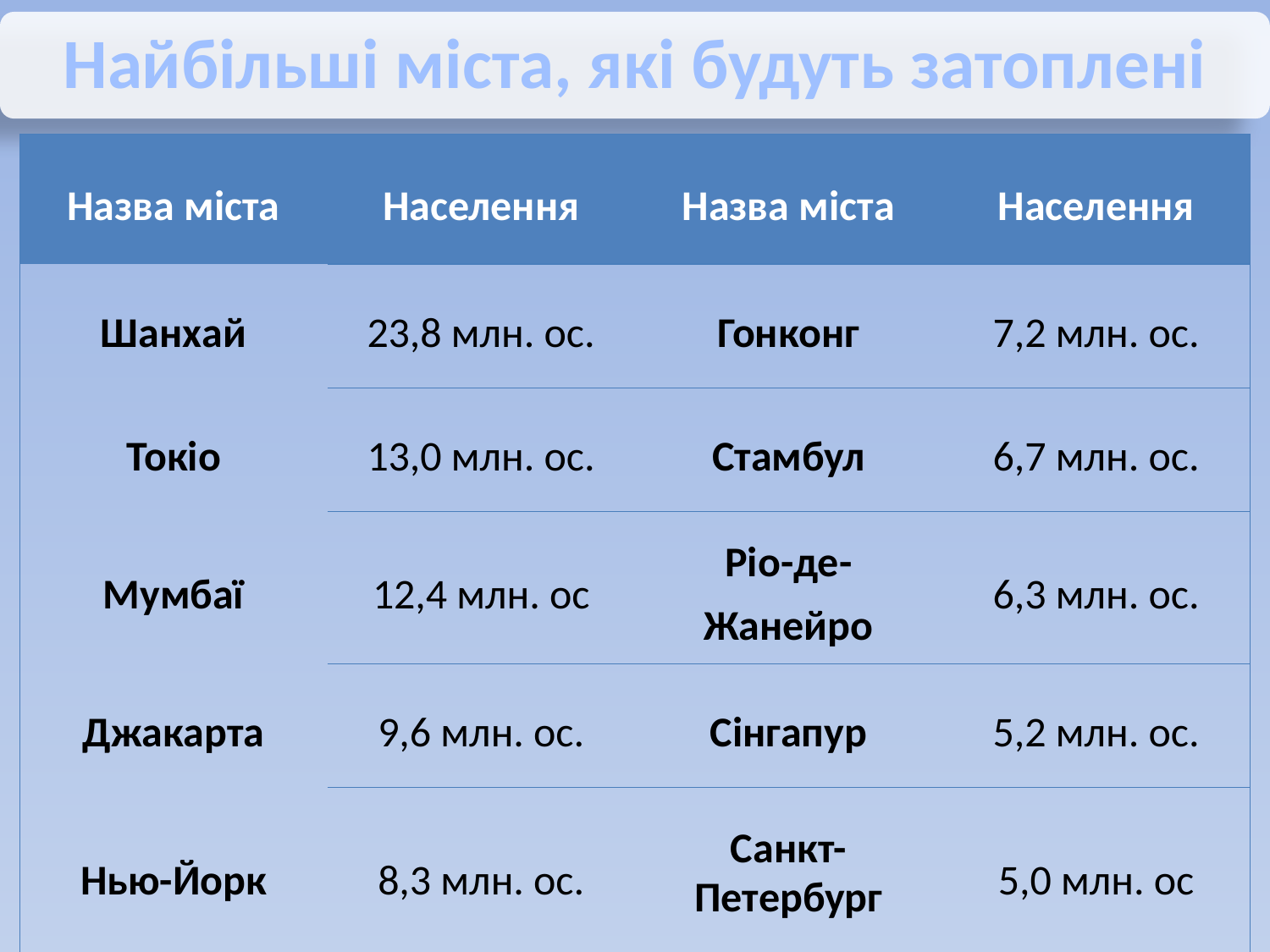

Найбільші міста, які будуть затоплені

| Назва міста | Населення | Назва міста | Населення |
| --- | --- | --- | --- |
| Шанхай | 23,8 млн. ос. | Гонконг | 7,2 млн. ос. |
| Токіо | 13,0 млн. ос. | Стамбул | 6,7 млн. ос. |
| Мумбаї | 12,4 млн. ос | Ріо-де-Жанейро | 6,3 млн. ос. |
| Джакарта | 9,6 млн. ос. | Сінгапур | 5,2 млн. ос. |
| Нью-Йорк | 8,3 млн. ос. | Санкт-Петербург | 5,0 млн. ос |